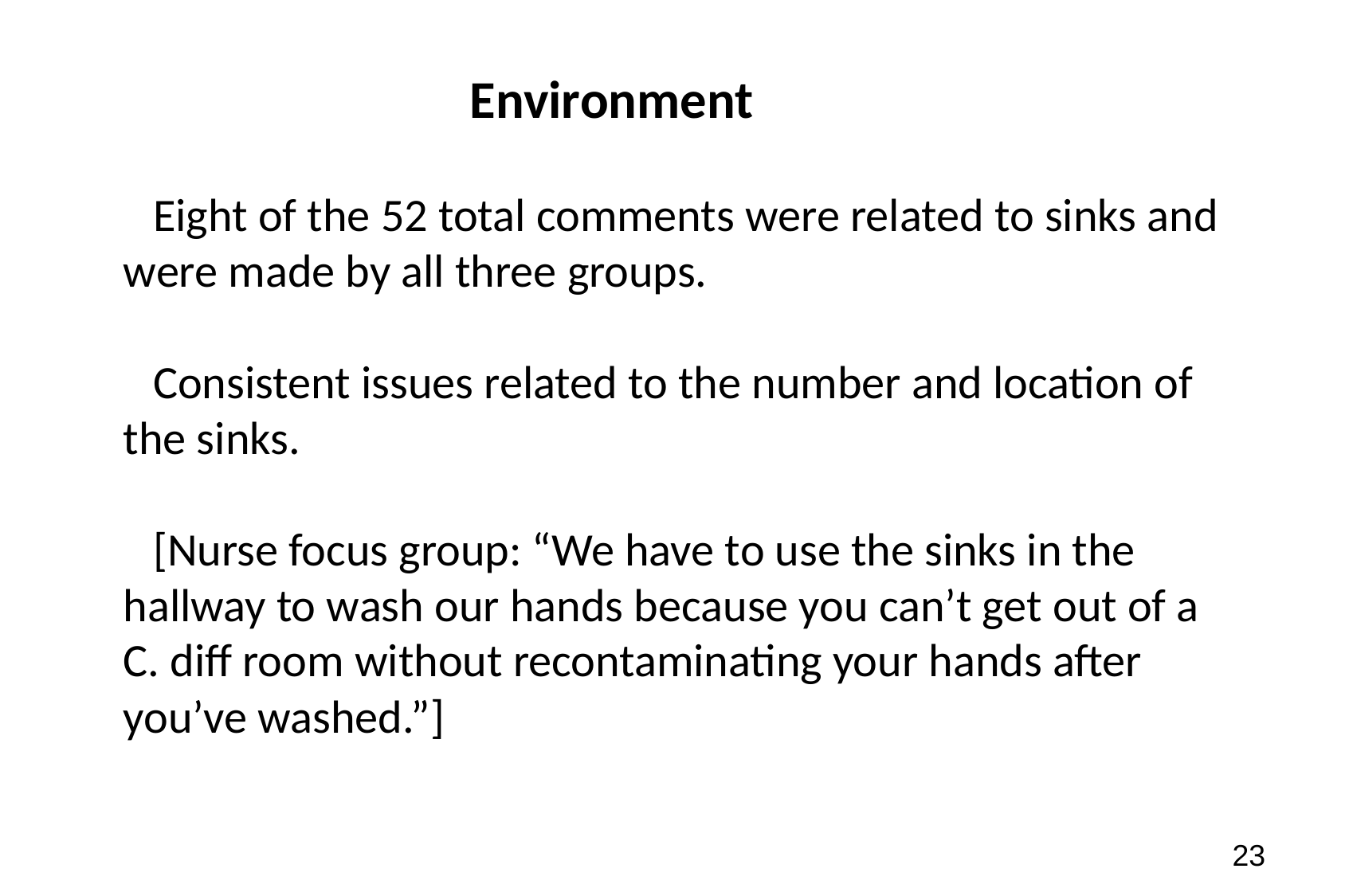

Environment

Eight of the 52 total comments were related to sinks and were made by all three groups.

Consistent issues related to the number and location of the sinks.

[Nurse focus group: “We have to use the sinks in the hallway to wash our hands because you can’t get out of a C. diff room without recontaminating your hands after you’ve washed.”]
23